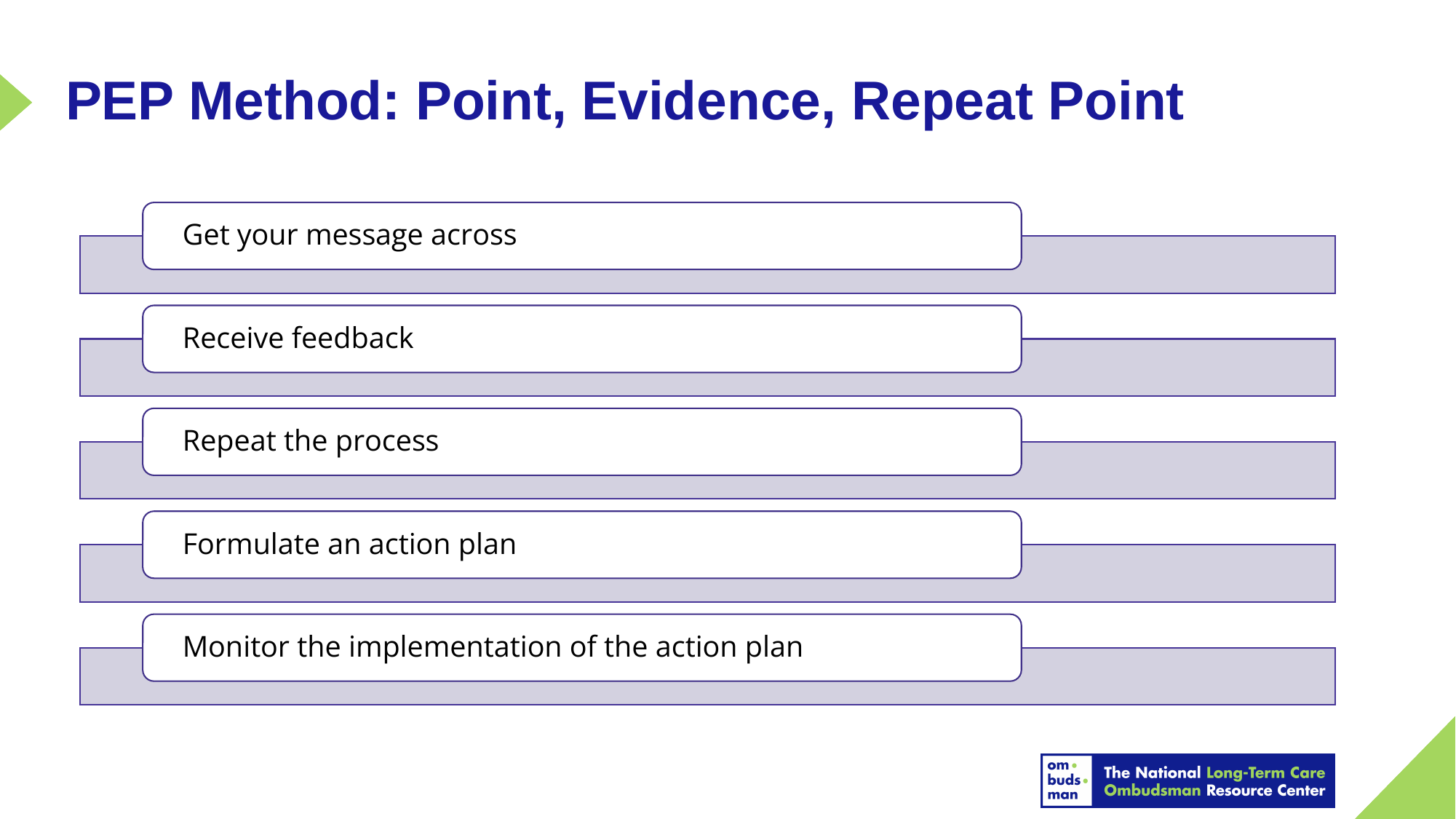

# PEP Method: Point, Evidence, Repeat Point

Get your message across
Receive feedback
Repeat the process
Formulate an action plan
Monitor the implementation of the action plan